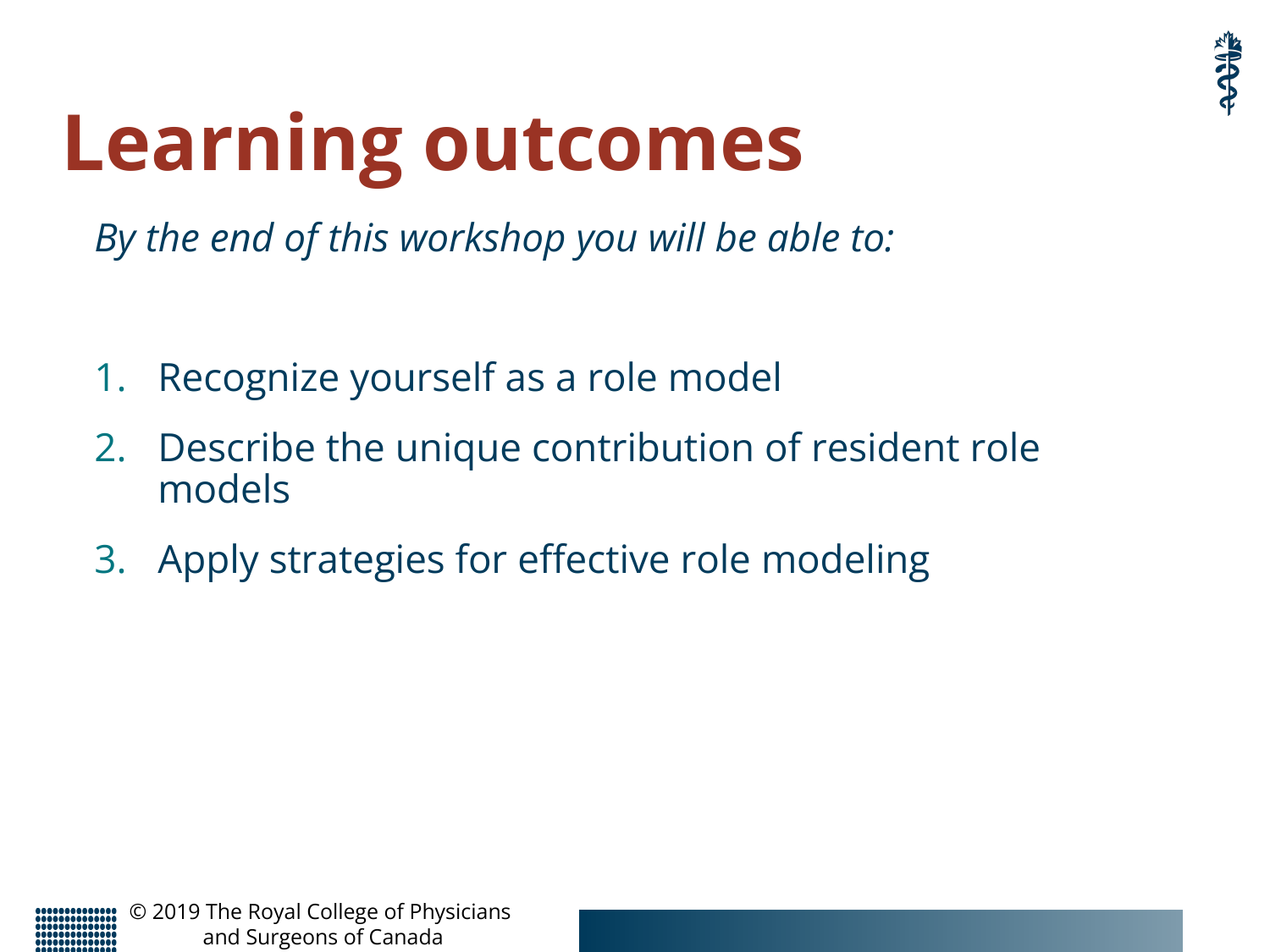

# Learning outcomes
By the end of this workshop you will be able to:

Recognize yourself as a role model
Describe the unique contribution of resident role models
Apply strategies for effective role modeling

© 2019 The Royal College of Physicians
and Surgeons of Canada